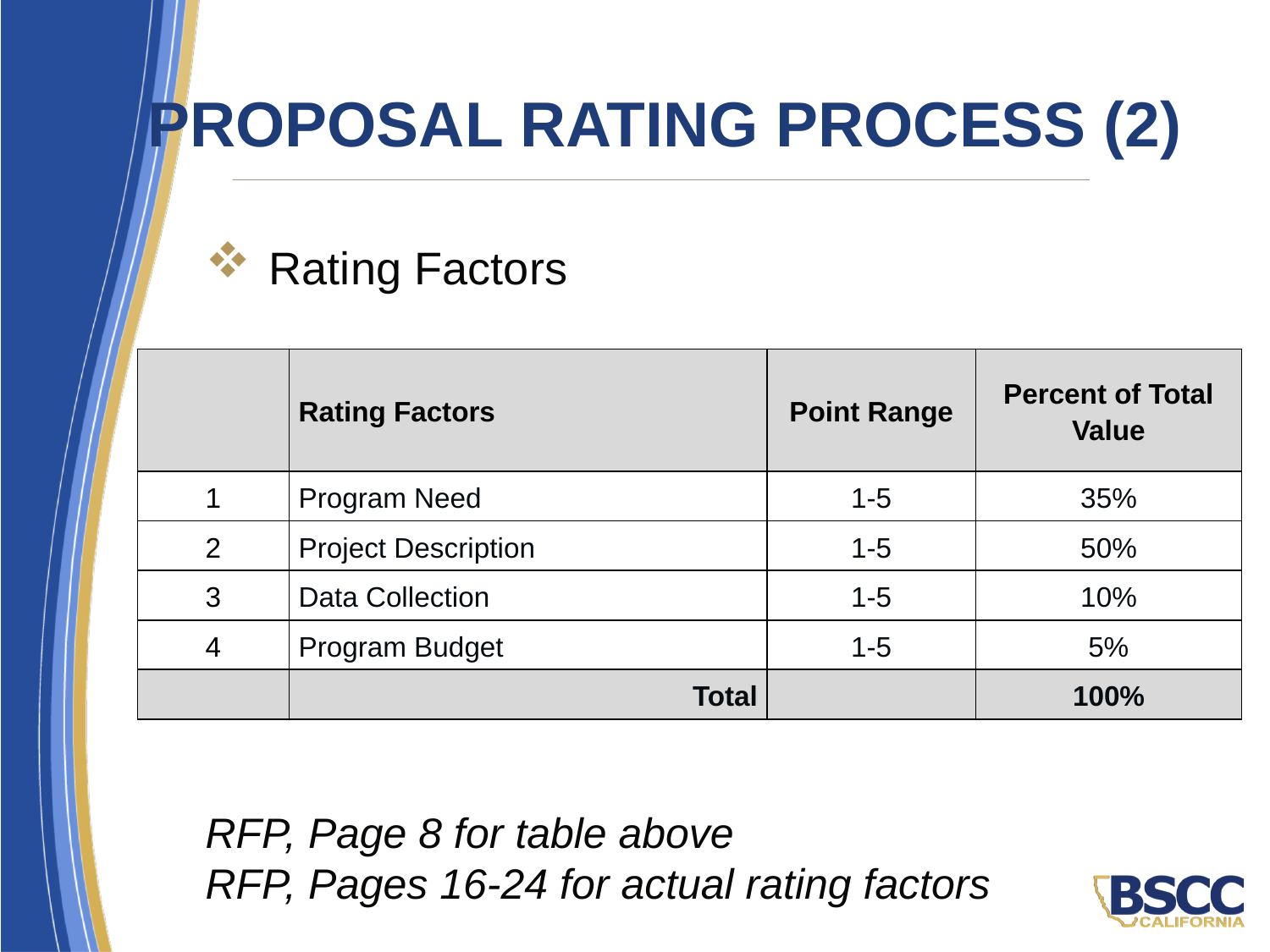

# Proposal Rating Process (2)
Rating Factors

RFP, Page 8 for table above
RFP, Pages 16-24 for actual rating factors

|  | Rating Factors | Point Range | Percent of Total Value |
| --- | --- | --- | --- |
| 1 | Program Need | 1-5 | 35% |
| 2 | Project Description | 1-5 | 50% |
| 3 | Data Collection | 1-5 | 10% |
| 4 | Program Budget | 1-5 | 5% |
|  | Total |  | 100% |